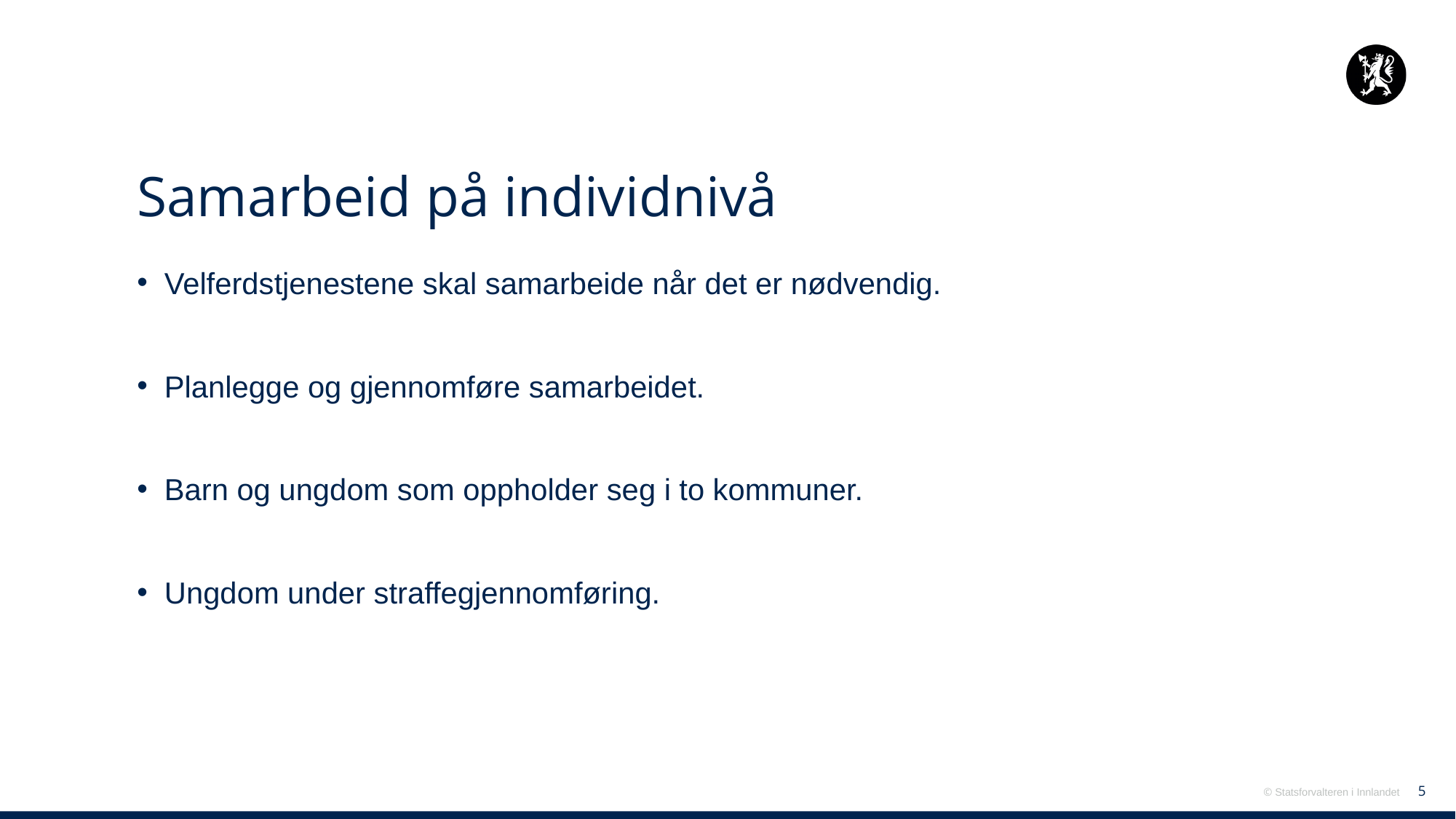

# Samarbeid på individnivå
Velferdstjenestene skal samarbeide når det er nødvendig.

Planlegge og gjennomføre samarbeidet.

Barn og ungdom som oppholder seg i to kommuner.

Ungdom under straffegjennomføring.